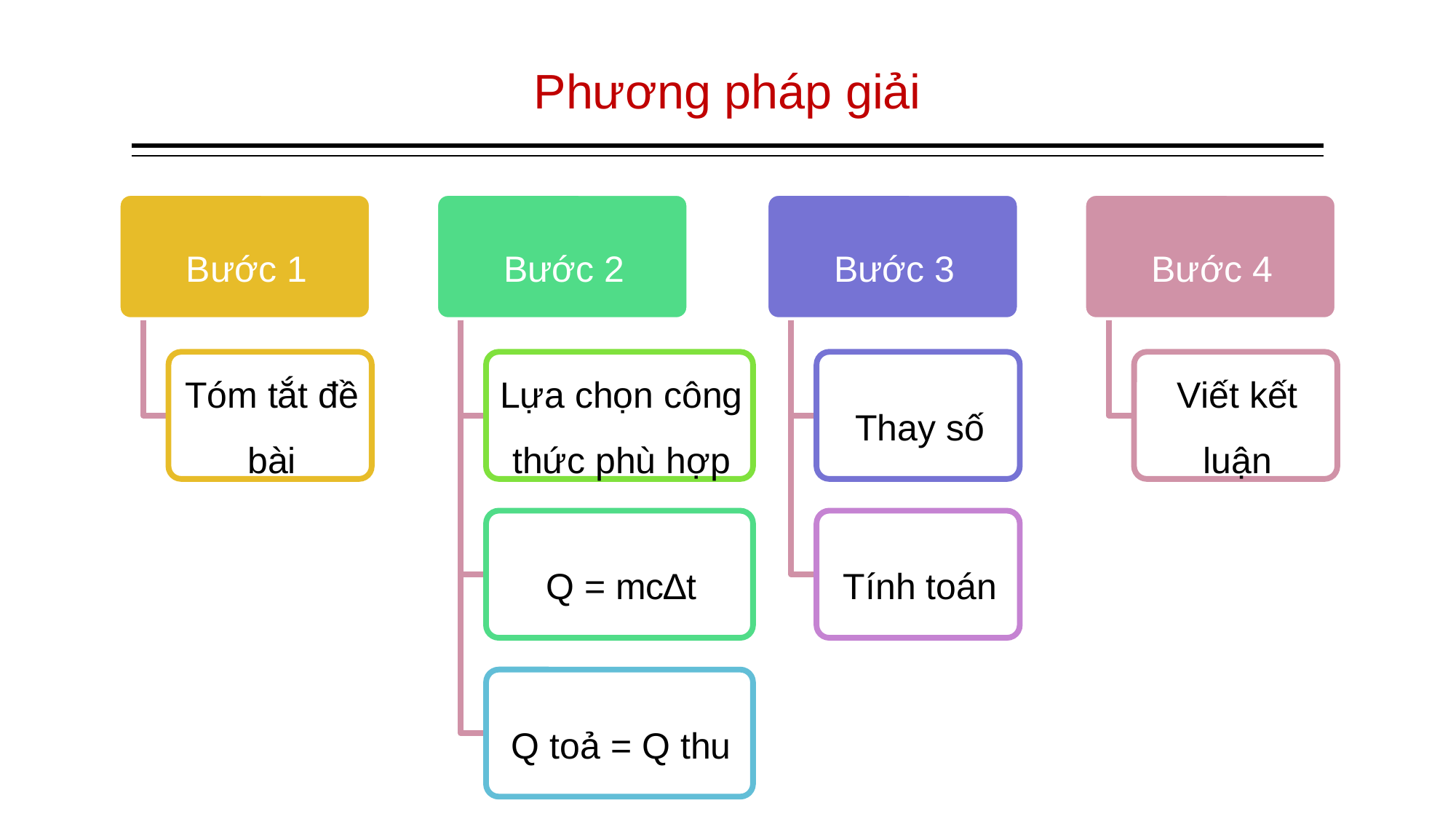

# Phương pháp giải
Bước 1
Tóm tắt đề bài
Bước 2
Lựa chọn công thức phù hợp
Q = mc∆t
Q toả = Q thu
Bước 3
Thay số
Tính toán
Bước 4
Viết kết luận